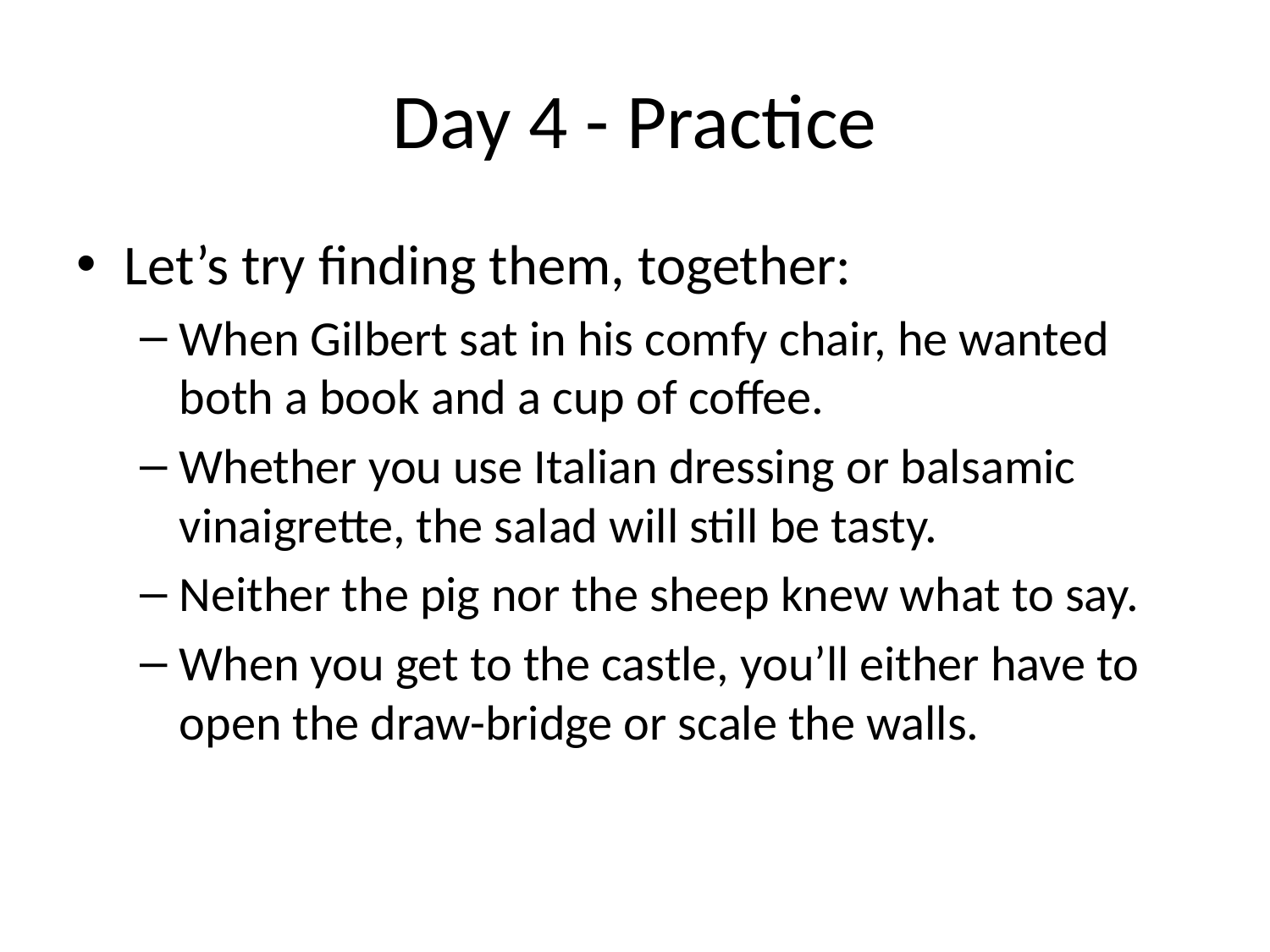

# Day 4 - Practice
Let’s try finding them, together:
When Gilbert sat in his comfy chair, he wanted both a book and a cup of coffee.
Whether you use Italian dressing or balsamic vinaigrette, the salad will still be tasty.
Neither the pig nor the sheep knew what to say.
When you get to the castle, you’ll either have to open the draw-bridge or scale the walls.